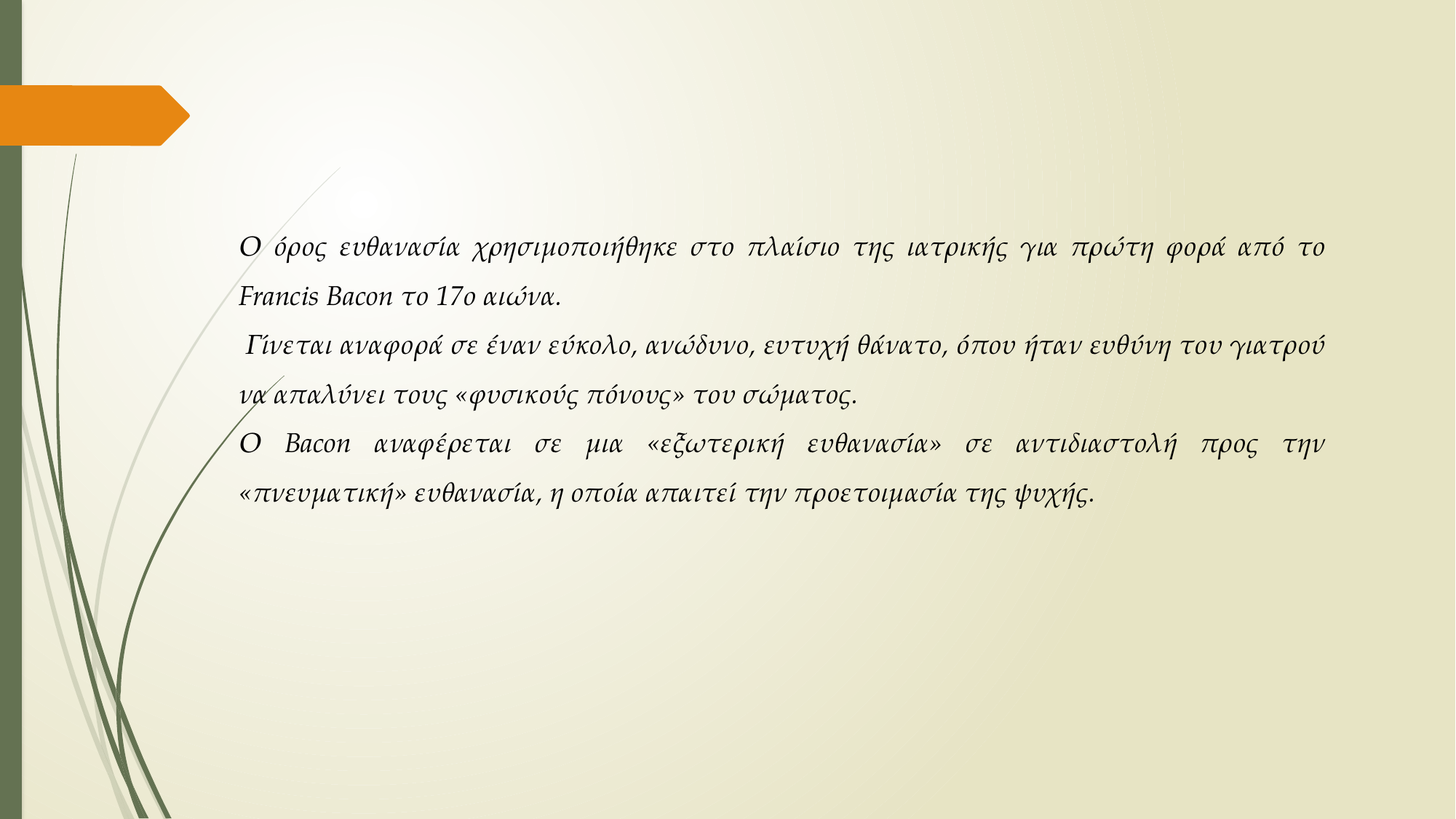

Ο όρος ευθανασία χρησιμοποιήθηκε στο πλαίσιο της ιατρικής για πρώτη φορά από το Francis Bacon το 17ο αιώνα.
 Γίνεται αναφορά σε έναν εύκολο, ανώδυνο, ευτυχή θάνατο, όπου ήταν ευθύνη του γιατρού να απαλύνει τους «φυσικούς πόνους» του σώματος.
Ο Bacon αναφέρεται σε μια «εξωτερική ευθανασία» σε αντιδιαστολή προς την «πνευματική» ευθανασία, η οποία απαιτεί την προετοιμασία της ψυχής.